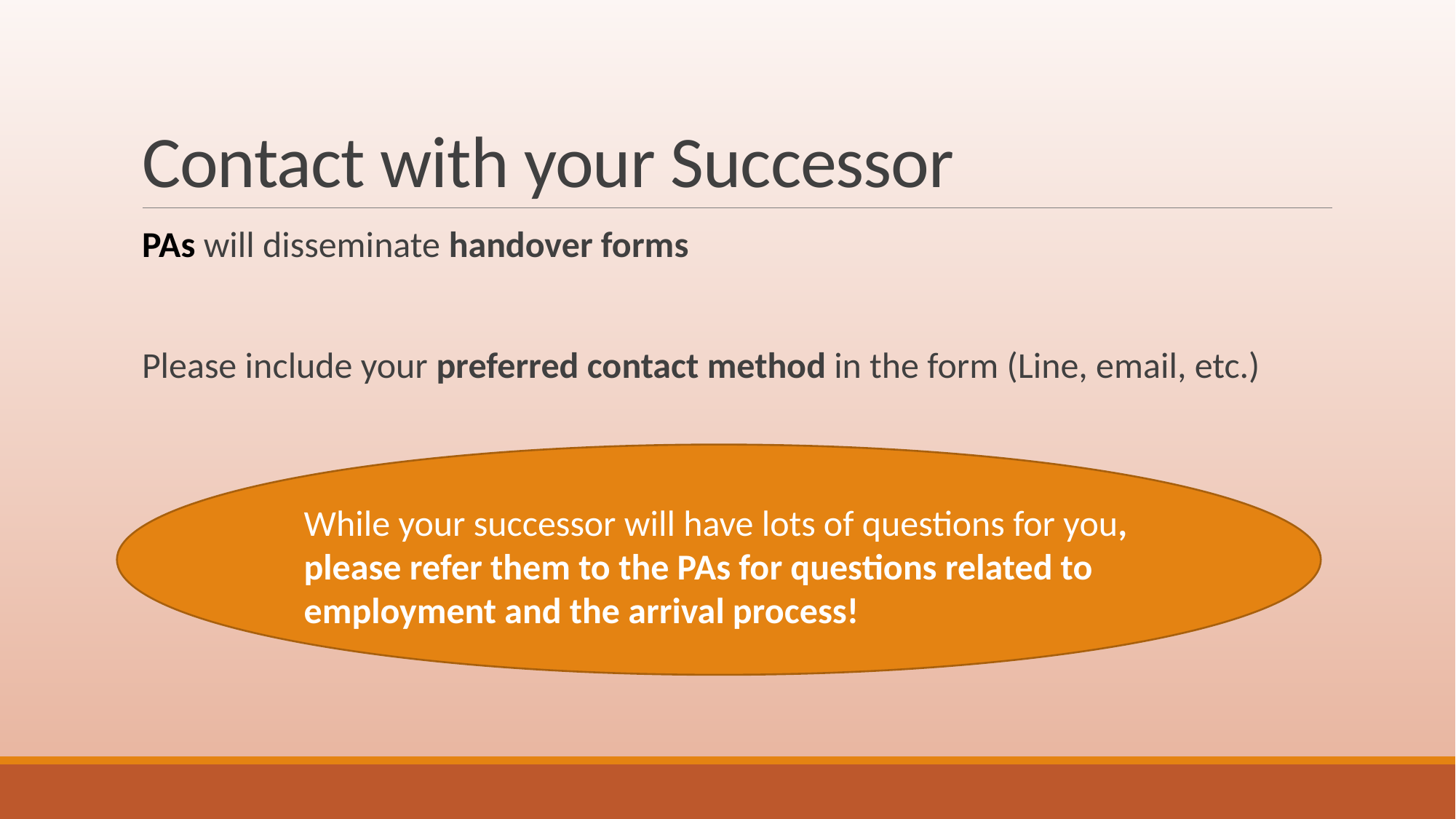

# Contact with your Successor
PAs will disseminate handover forms

Please include your preferred contact method in the form (Line, email, etc.)

While your successor will have lots of questions for you, please refer them to the PAs for questions related to employment and the arrival process!